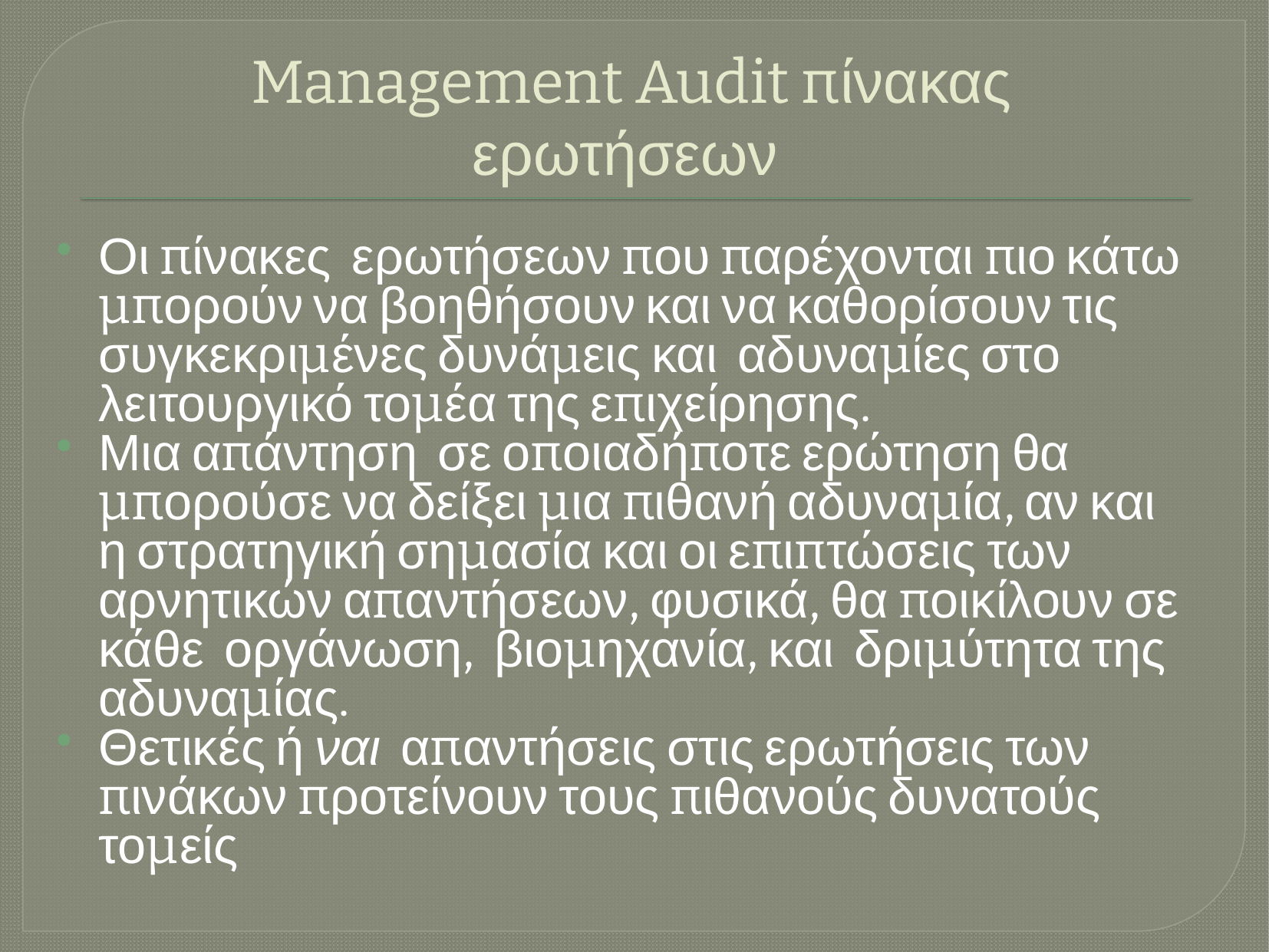

# Management Audit πίνακας   ερωτήσεων
Οι πίνακες  ερωτήσεων που παρέχονται πιο κάτω μπορούν να βοηθήσουν και να καθορίσουν τις συγκεκριμένες δυνάμεις και  αδυναμίες στο λειτουργικό τομέα της επιχείρησης.
Μια απάντηση  σε οποιαδήποτε ερώτηση θα μπορούσε να δείξει μια πιθανή αδυναμία, αν και η στρατηγική σημασία και οι επιπτώσεις των αρνητικών απαντήσεων, φυσικά, θα ποικίλουν σε κάθε  οργάνωση,  βιομηχανία, και  δριμύτητα της αδυναμίας.
Θετικές ή ναι  απαντήσεις στις ερωτήσεις των πινάκων προτείνουν τους πιθανούς δυνατούς τομείς